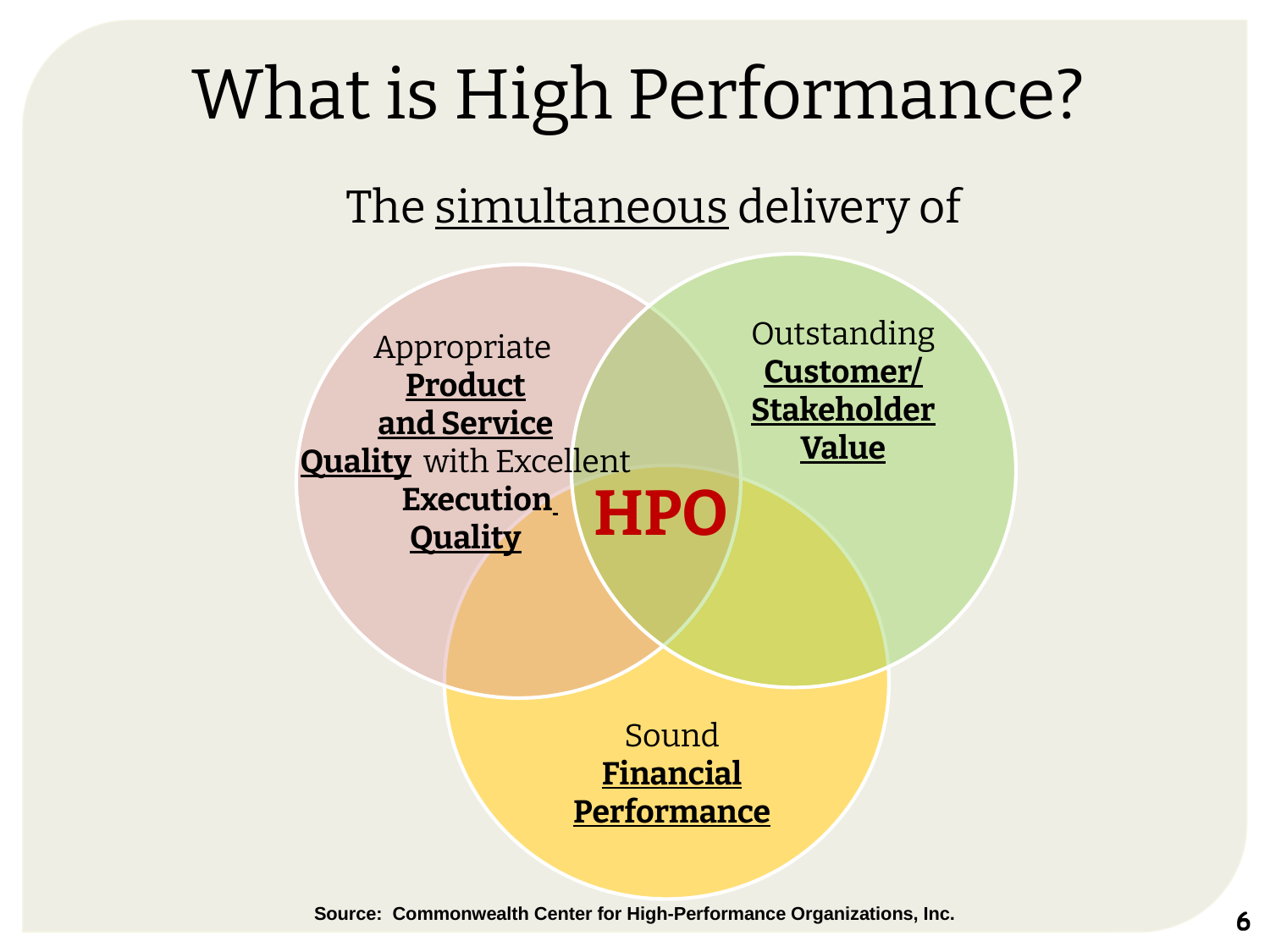

What is High Performance?
   The simultaneous delivery of

Appropriate
Product
and Service
Quality  with Excellent      Execution
Quality
Outstanding
Customer/
Stakeholder
Value

HPO
Sound
Financial
Performance
Source:  Commonwealth Center for High-Performance Organizations, Inc.
6